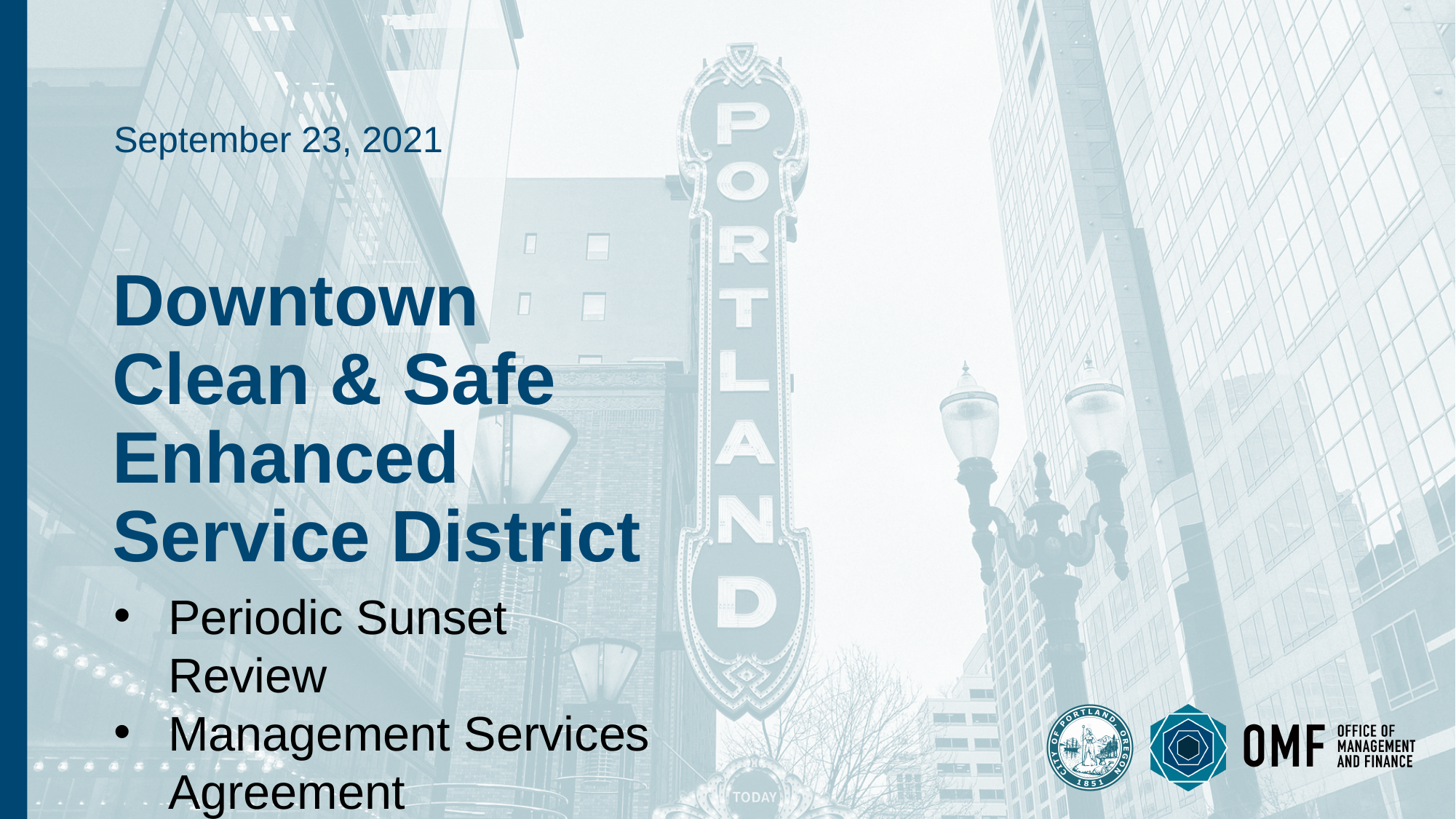

September 23, 2021
# Downtown Clean & Safe Enhanced Service District
Periodic Sunset Review
Management Services Agreement